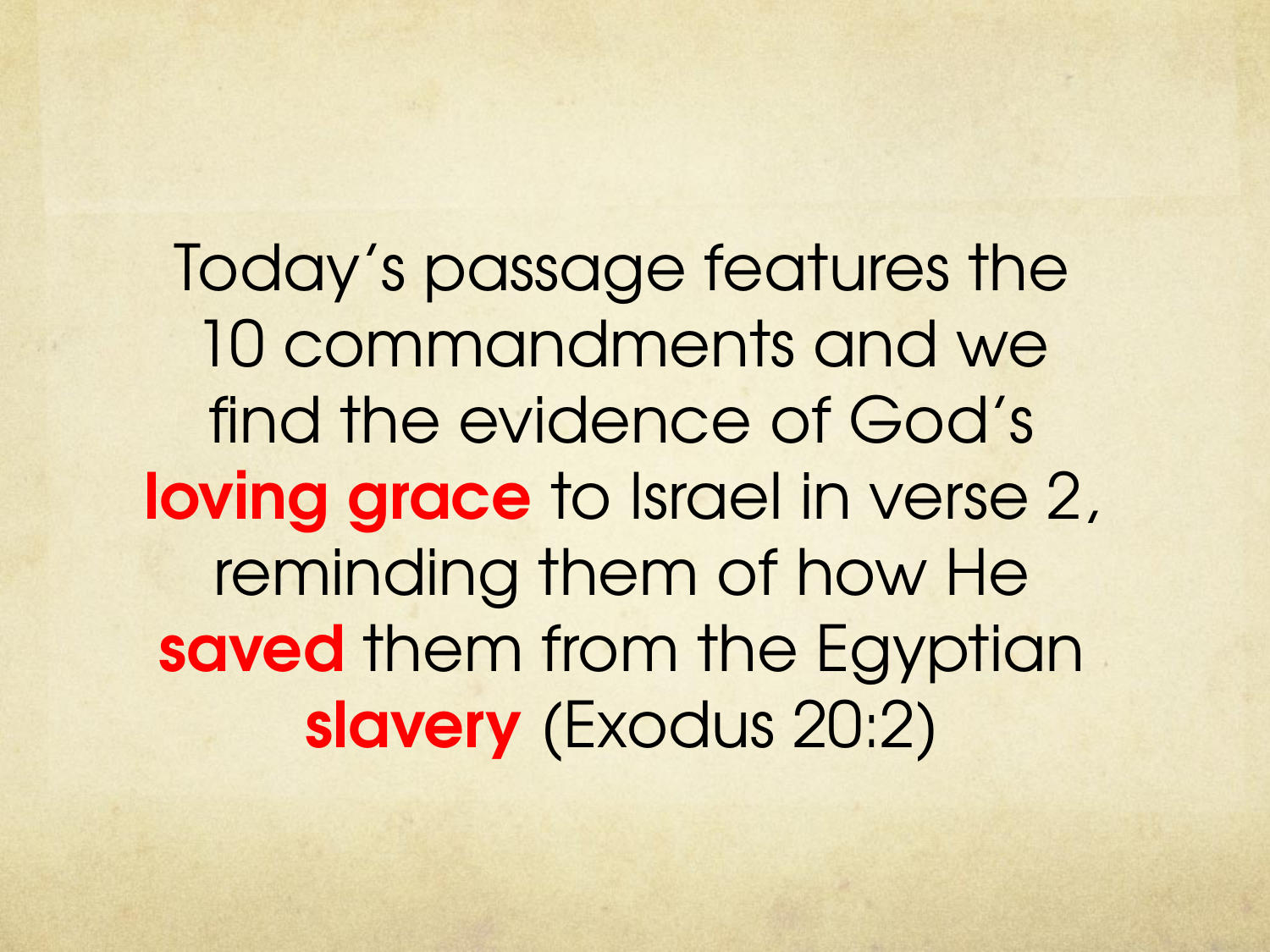

Today’s passage features the 10 commandments and we find the evidence of God’s loving grace to Israel in verse 2, reminding them of how He saved them from the Egyptian slavery (Exodus 20:2)